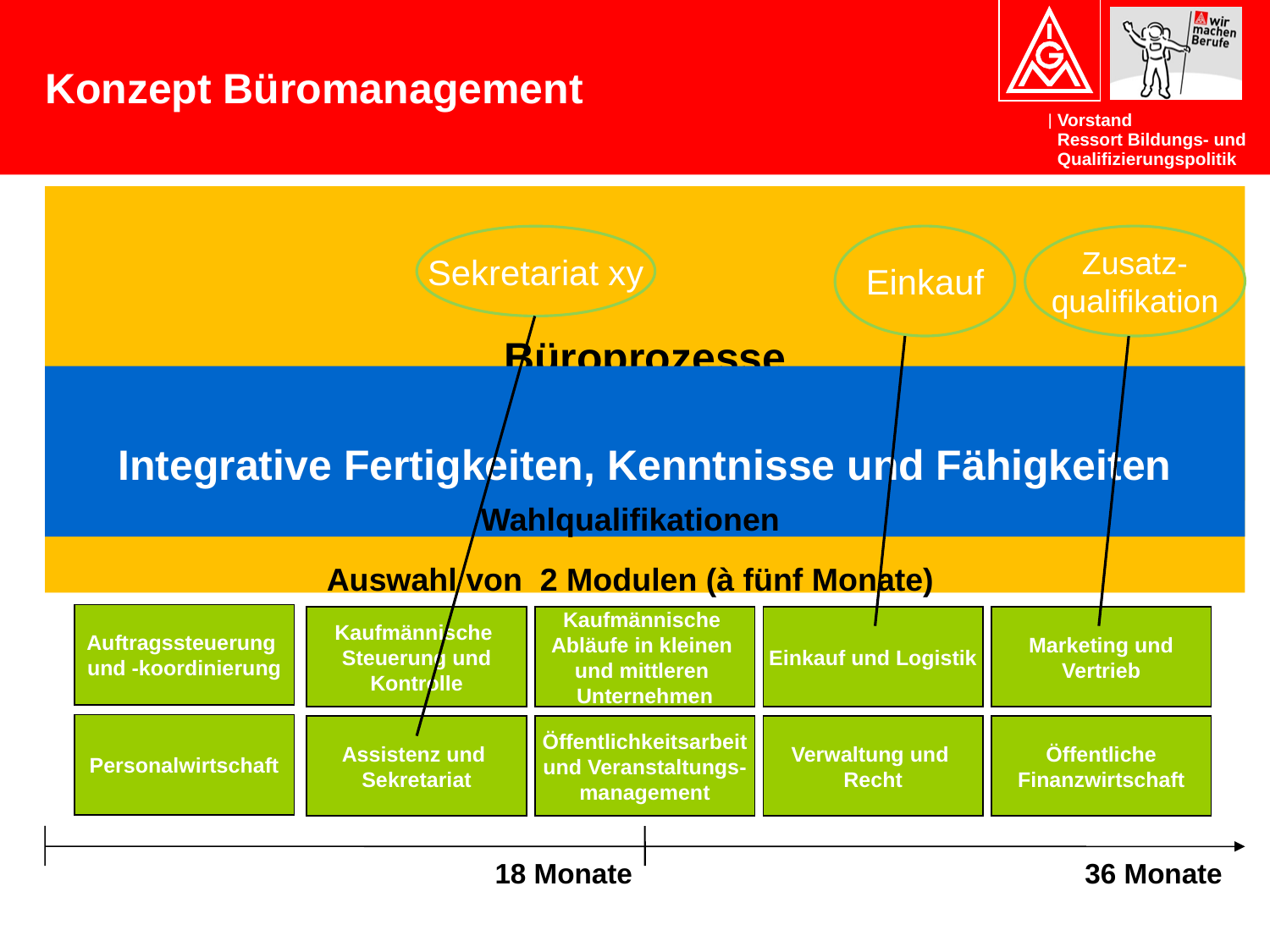

Konzept Büromanagement

Büroprozesse

Einkauf
Zusatz-
qualifikation
Sekretariat xy

Geschäftsprozesse

Integrative Fertigkeiten, Kenntnisse und Fähigkeiten

Wahlqualifikationen
Auswahl von  2 Modulen (à fünf Monate)

Auftragssteuerung
und -koordinierung

Kaufmännische
Steuerung und
Kontrolle
Kaufmännische
Abläufe in kleinen
und mittleren
Unternehmen

Einkauf und Logistik

Marketing und
Vertrieb
Personalwirtschaft
Assistenz und
Sekretariat
Öffentlichkeitsarbeit
und Veranstaltungs-
management

Verwaltung und
Recht

Öffentliche
Finanzwirtschaft

18 Monate
36 Monate